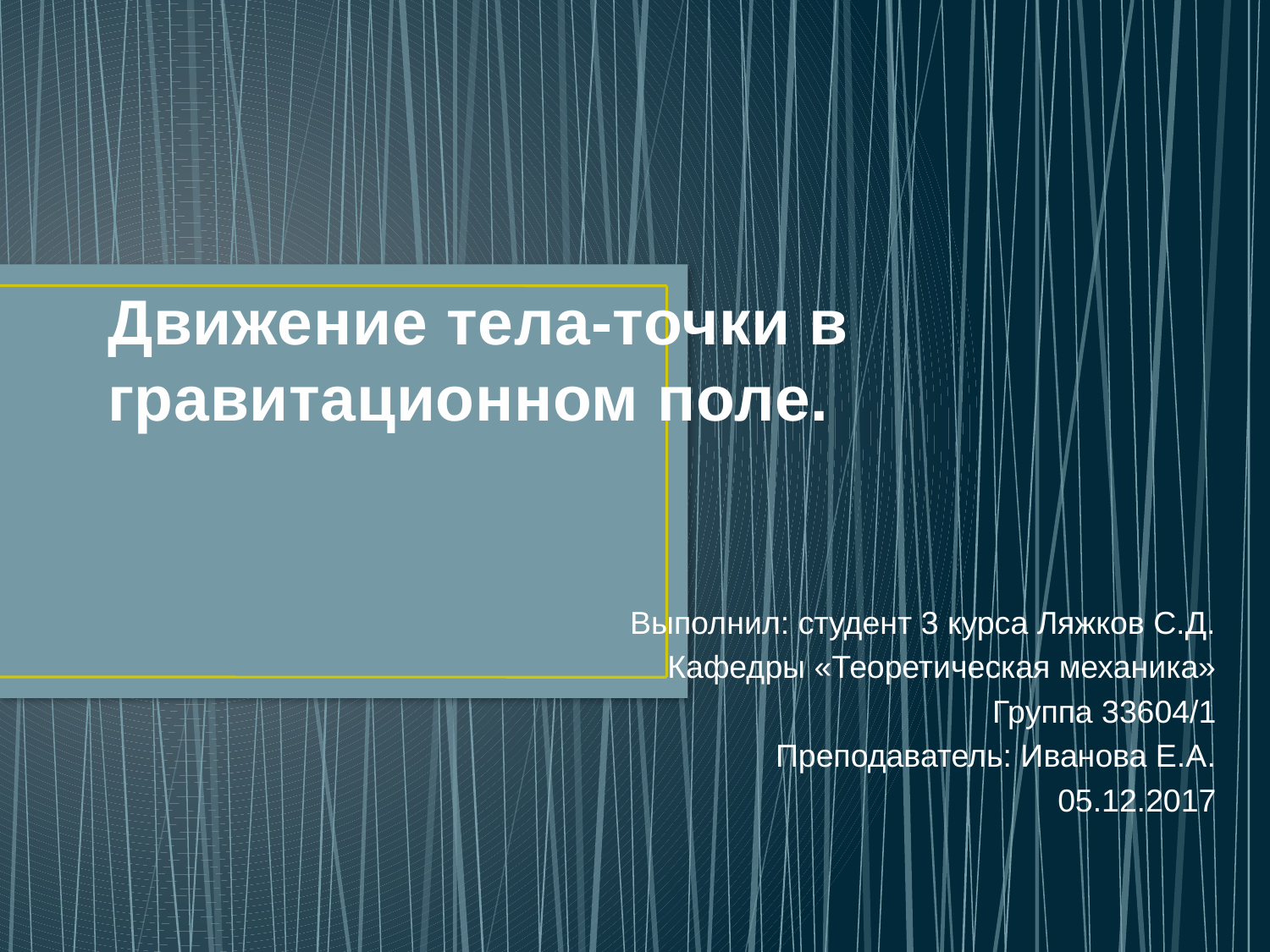

# Движение тела-точки в гравитационном поле.
Выполнил: студент 3 курса Ляжков С.Д.
Кафедры «Теоретическая механика»
Группа 33604/1
Преподаватель: Иванова Е.А.
05.12.2017